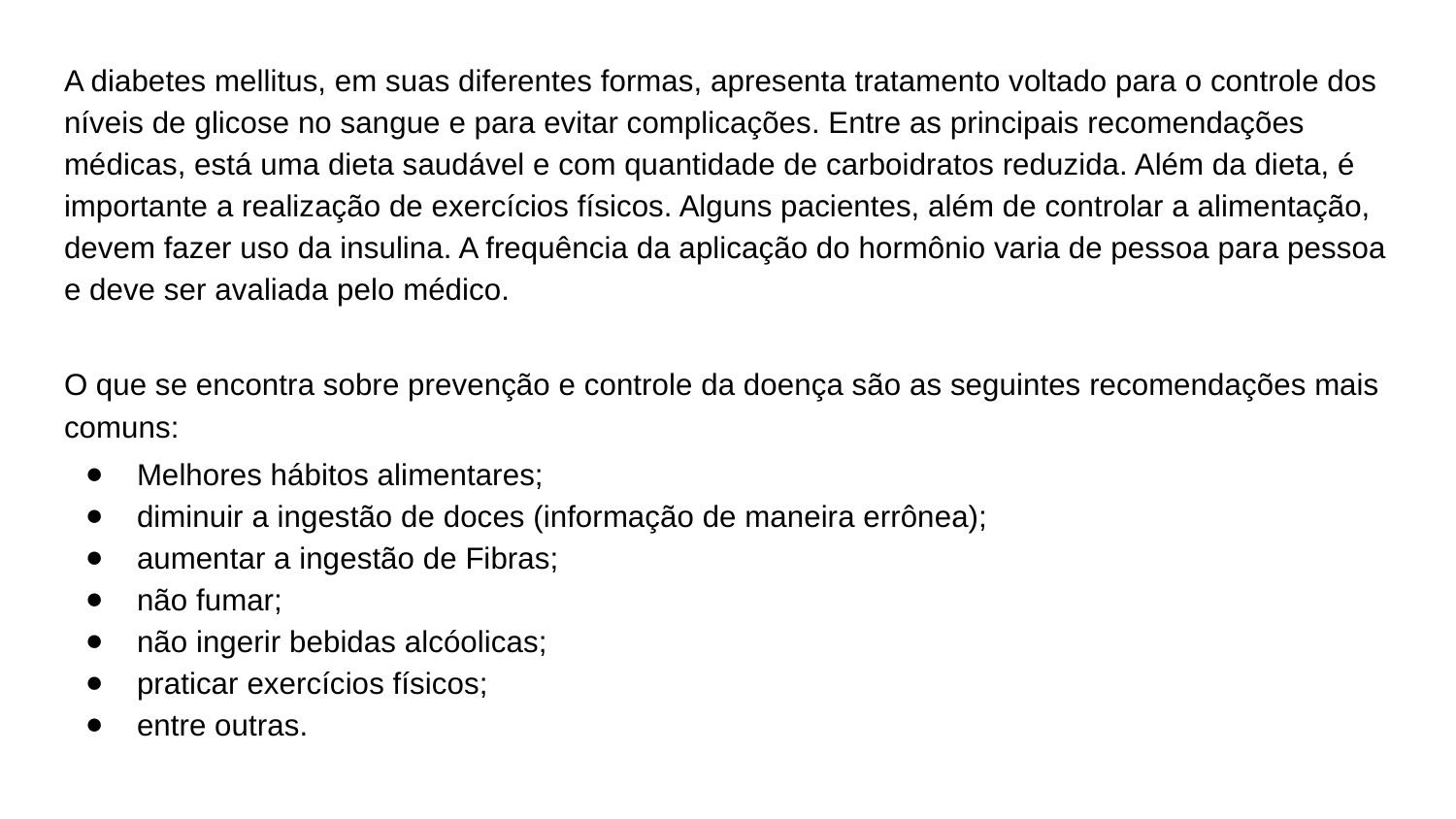

A diabetes mellitus, em suas diferentes formas, apresenta tratamento voltado para o controle dos níveis de glicose no sangue e para evitar complicações. Entre as principais recomendações médicas, está uma dieta saudável e com quantidade de carboidratos reduzida. Além da dieta, é importante a realização de exercícios físicos. Alguns pacientes, além de controlar a alimentação, devem fazer uso da insulina. A frequência da aplicação do hormônio varia de pessoa para pessoa e deve ser avaliada pelo médico.

O que se encontra sobre prevenção e controle da doença são as seguintes recomendações mais comuns:
Melhores hábitos alimentares;
diminuir a ingestão de doces (informação de maneira errônea);
aumentar a ingestão de Fibras;
não fumar;
não ingerir bebidas alcóolicas;
praticar exercícios físicos;
entre outras.